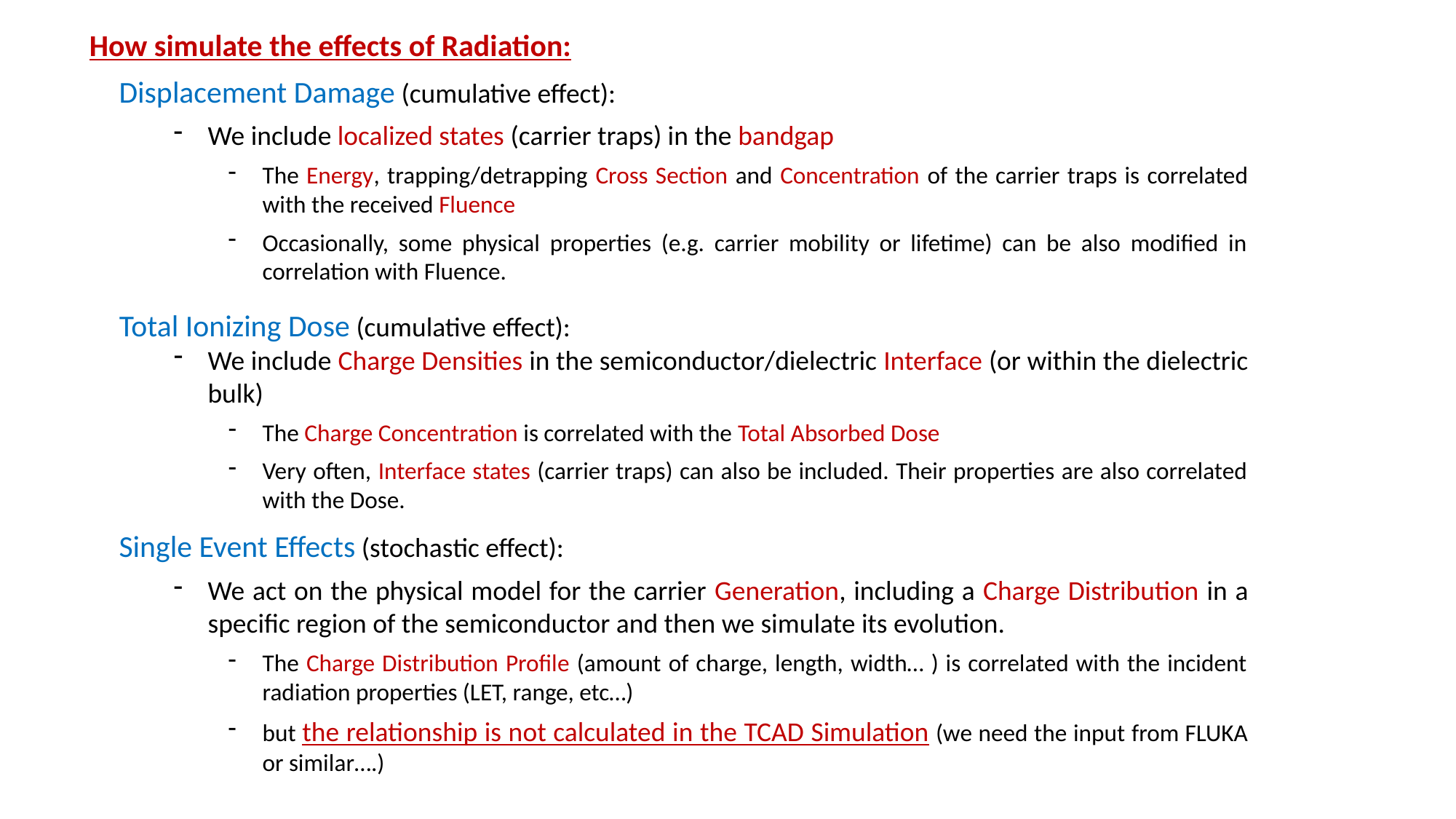

How simulate the effects of Radiation:
Displacement Damage (cumulative effect):
We include localized states (carrier traps) in the bandgap
The Energy, trapping/detrapping Cross Section and Concentration of the carrier traps is correlated with the received Fluence
Occasionally, some physical properties (e.g. carrier mobility or lifetime) can be also modified in correlation with Fluence.
Total Ionizing Dose (cumulative effect):
We include Charge Densities in the semiconductor/dielectric Interface (or within the dielectric bulk)
The Charge Concentration is correlated with the Total Absorbed Dose
Very often, Interface states (carrier traps) can also be included. Their properties are also correlated with the Dose.
Single Event Effects (stochastic effect):
We act on the physical model for the carrier Generation, including a Charge Distribution in a specific region of the semiconductor and then we simulate its evolution.
The Charge Distribution Profile (amount of charge, length, width… ) is correlated with the incident radiation properties (LET, range, etc…)
but the relationship is not calculated in the TCAD Simulation (we need the input from FLUKA or similar….)